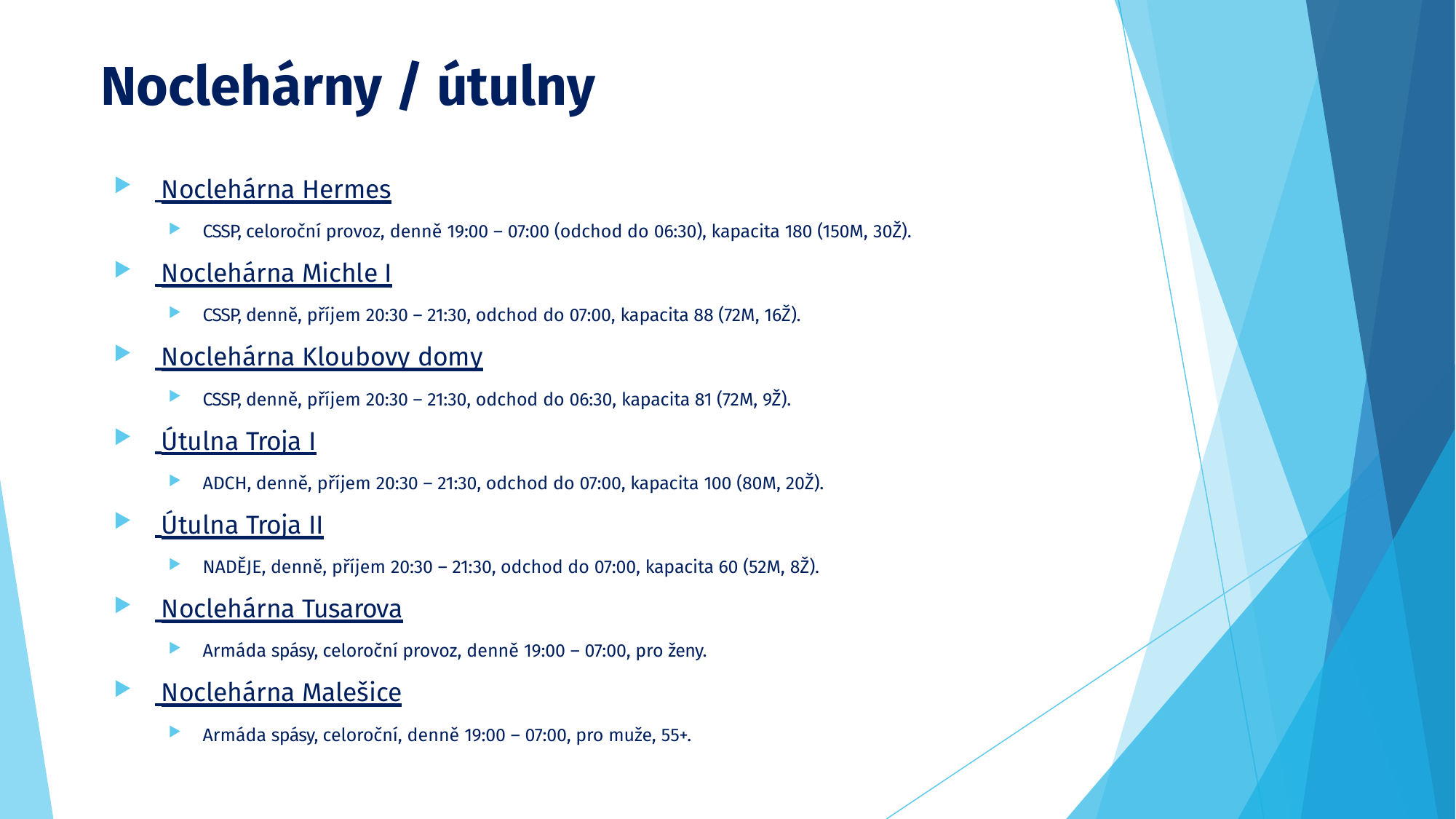

# Noclehárny / útulny
 Noclehárna Hermes
CSSP, celoroční provoz, denně 19:00 – 07:00 (odchod do 06:30), kapacita 180 (150M, 30Ž).
 Noclehárna Michle I
CSSP, denně, příjem 20:30 – 21:30, odchod do 07:00, kapacita 88 (72M, 16Ž).
 Noclehárna Kloubovy domy
CSSP, denně, příjem 20:30 – 21:30, odchod do 06:30, kapacita 81 (72M, 9Ž).
 Útulna Troja I
ADCH, denně, příjem 20:30 – 21:30, odchod do 07:00, kapacita 100 (80M, 20Ž).
 Útulna Troja II
NADĚJE, denně, příjem 20:30 – 21:30, odchod do 07:00, kapacita 60 (52M, 8Ž).
 Noclehárna Tusarova
Armáda spásy, celoroční provoz, denně 19:00 – 07:00, pro ženy.
 Noclehárna Malešice
Armáda spásy, celoroční, denně 19:00 – 07:00, pro muže, 55+.